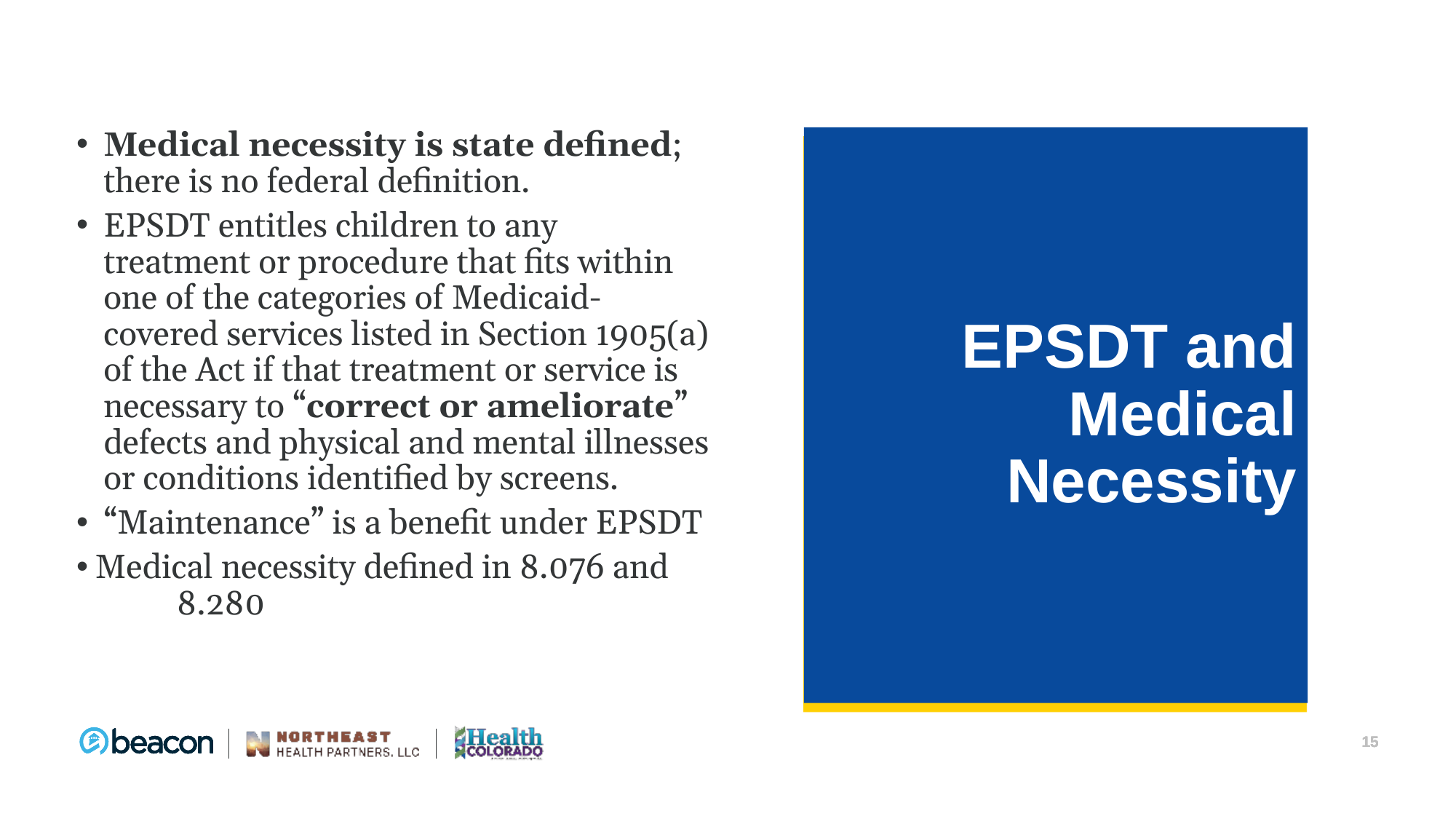

Medical necessity is state defined; there is no federal definition.
EPSDT entitles children to any treatment or procedure that fits within one of the categories of Medicaid-covered services listed in Section 1905(a) of the Act if that treatment or service is necessary to “correct or ameliorate” defects and physical and mental illnesses or conditions identified by screens.
“Maintenance” is a benefit under EPSDT
 Medical necessity defined in 8.076 and      	8.280

EPSDT and Medical Necessity